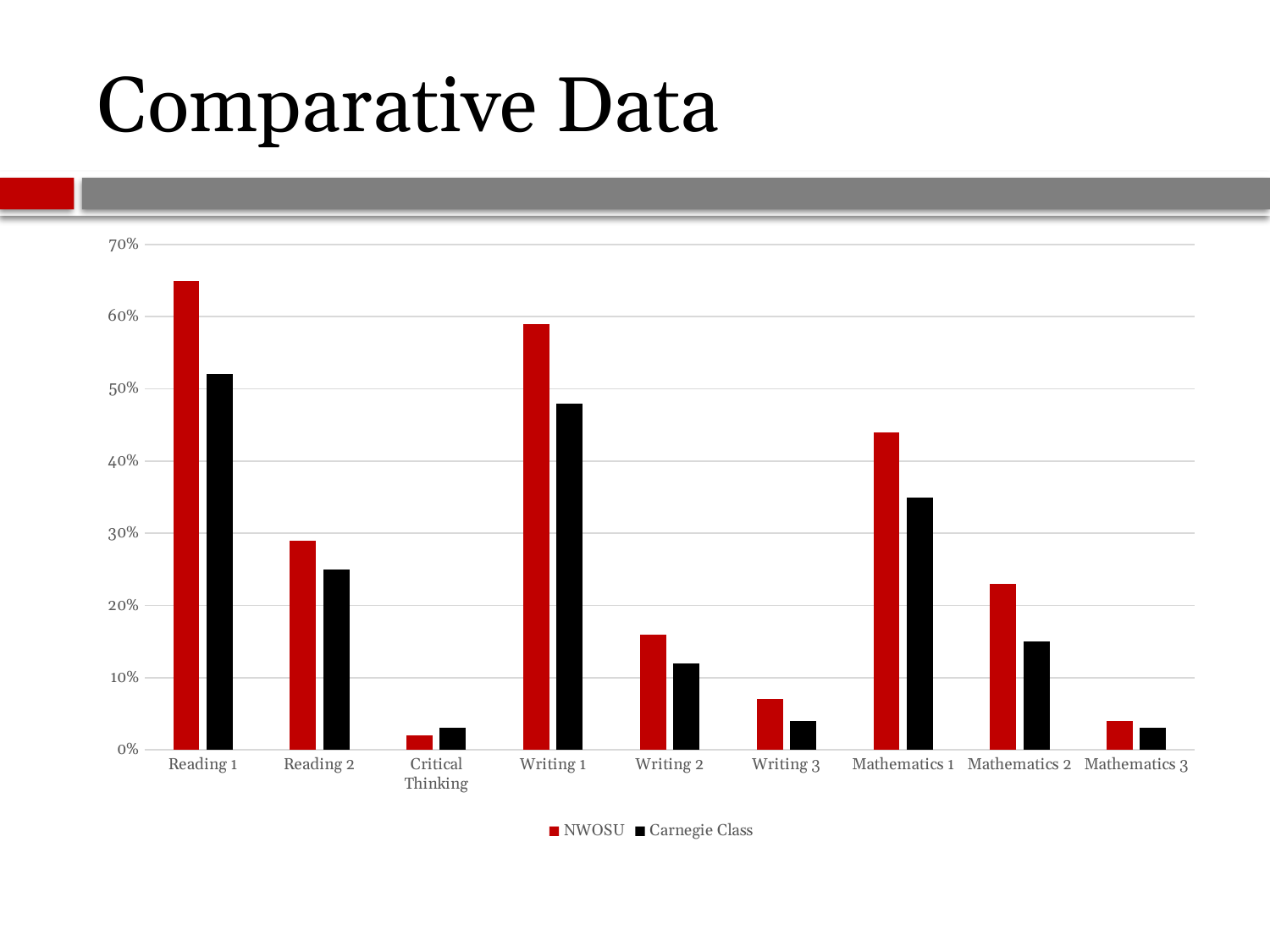

# Comparative Data

### Chart

| Category | NWOSU | Carnegie Class |
|---|---|---|
| Reading 1 | 0.65 | 0.52 |
| Reading 2 | 0.29 | 0.25 |
| Critical Thinking | 0.02 | 0.03 |
| Writing 1 | 0.59 | 0.48 |
| Writing 2 | 0.16 | 0.12 |
| Writing 3 | 0.07 | 0.04 |
| Mathematics 1 | 0.44 | 0.35 |
| Mathematics 2 | 0.23 | 0.15 |
| Mathematics 3 | 0.04 | 0.03 |